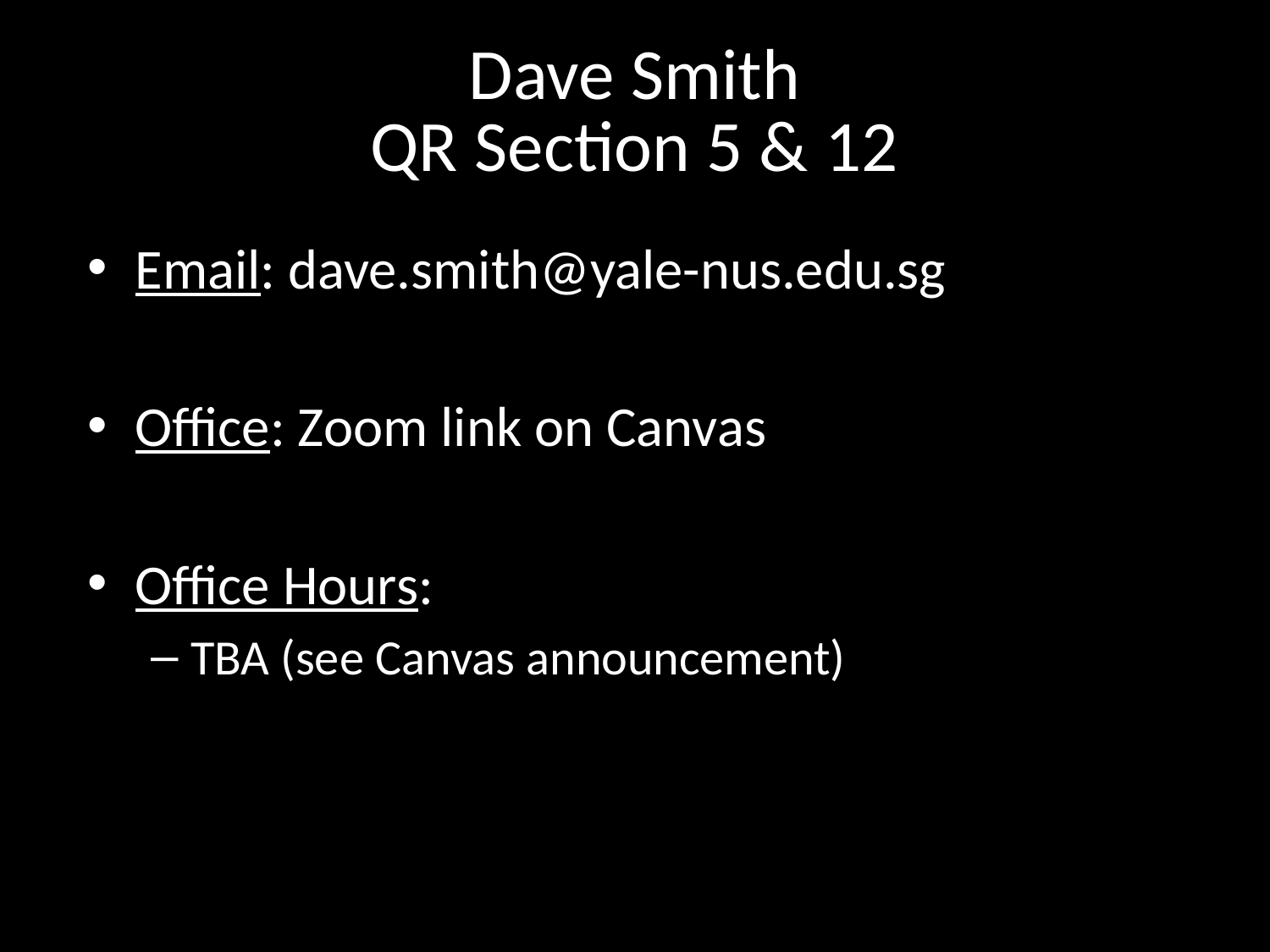

Dave Smith
QR Section 5 & 12
Email: dave.smith@yale-nus.edu.sg

Office: Zoom link on Canvas

Office Hours:
TBA (see Canvas announcement)